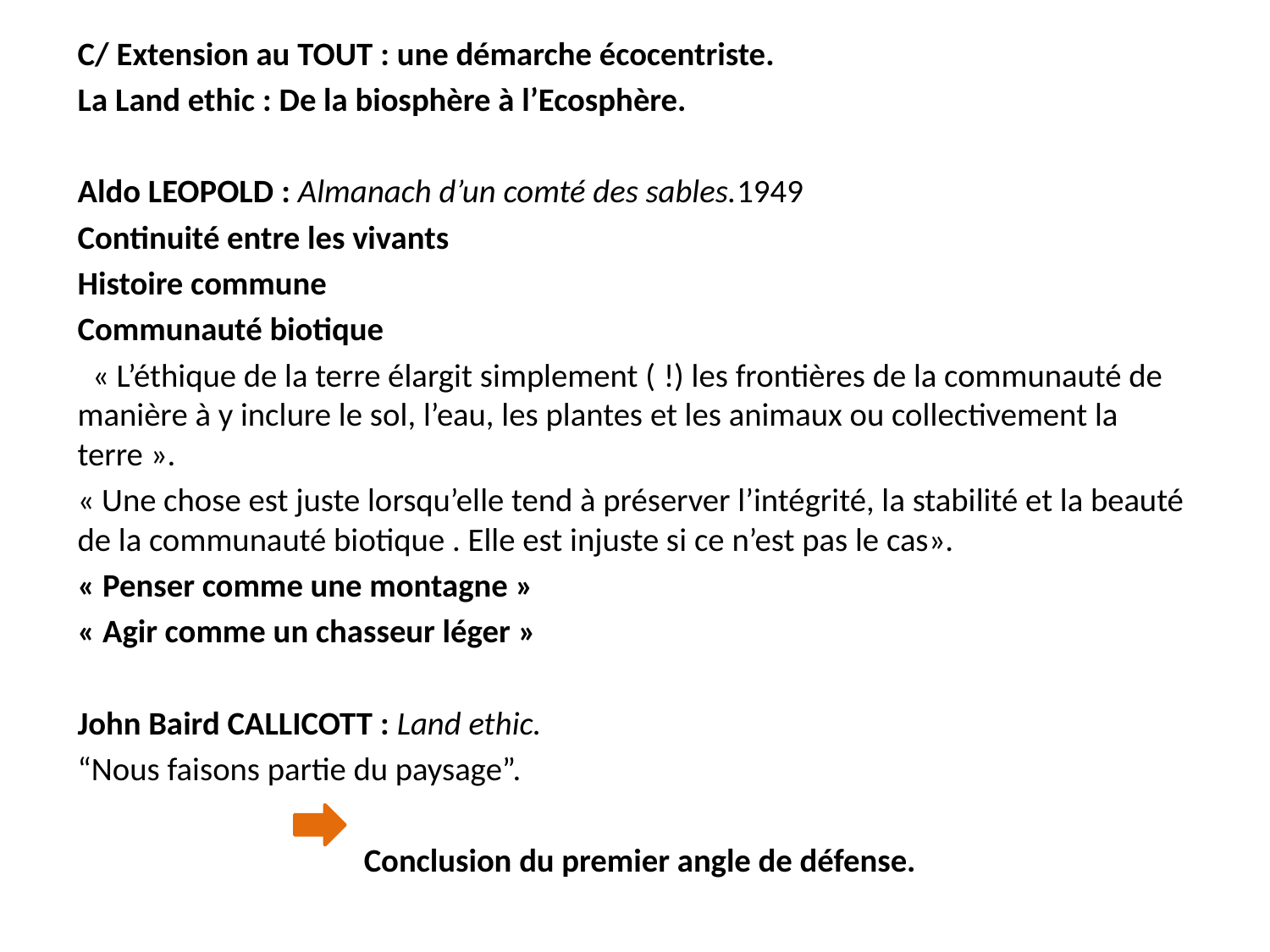

C/ Extension au TOUT : une démarche écocentriste.
La Land ethic : De la biosphère à l’Ecosphère.

Aldo LEOPOLD : Almanach d’un comté des sables.1949
Continuité entre les vivants
Histoire commune
Communauté biotique
  « L’éthique de la terre élargit simplement ( !) les frontières de la communauté de manière à y inclure le sol, l’eau, les plantes et les animaux ou collectivement la terre ».
« Une chose est juste lorsqu’elle tend à préserver l’intégrité, la stabilité et la beauté  de la communauté biotique . Elle est injuste si ce n’est pas le cas».
« Penser comme une montagne »
« Agir comme un chasseur léger »

John Baird CALLICOTT : Land ethic.
“Nous faisons partie du paysage”.

 Conclusion du premier angle de défense.